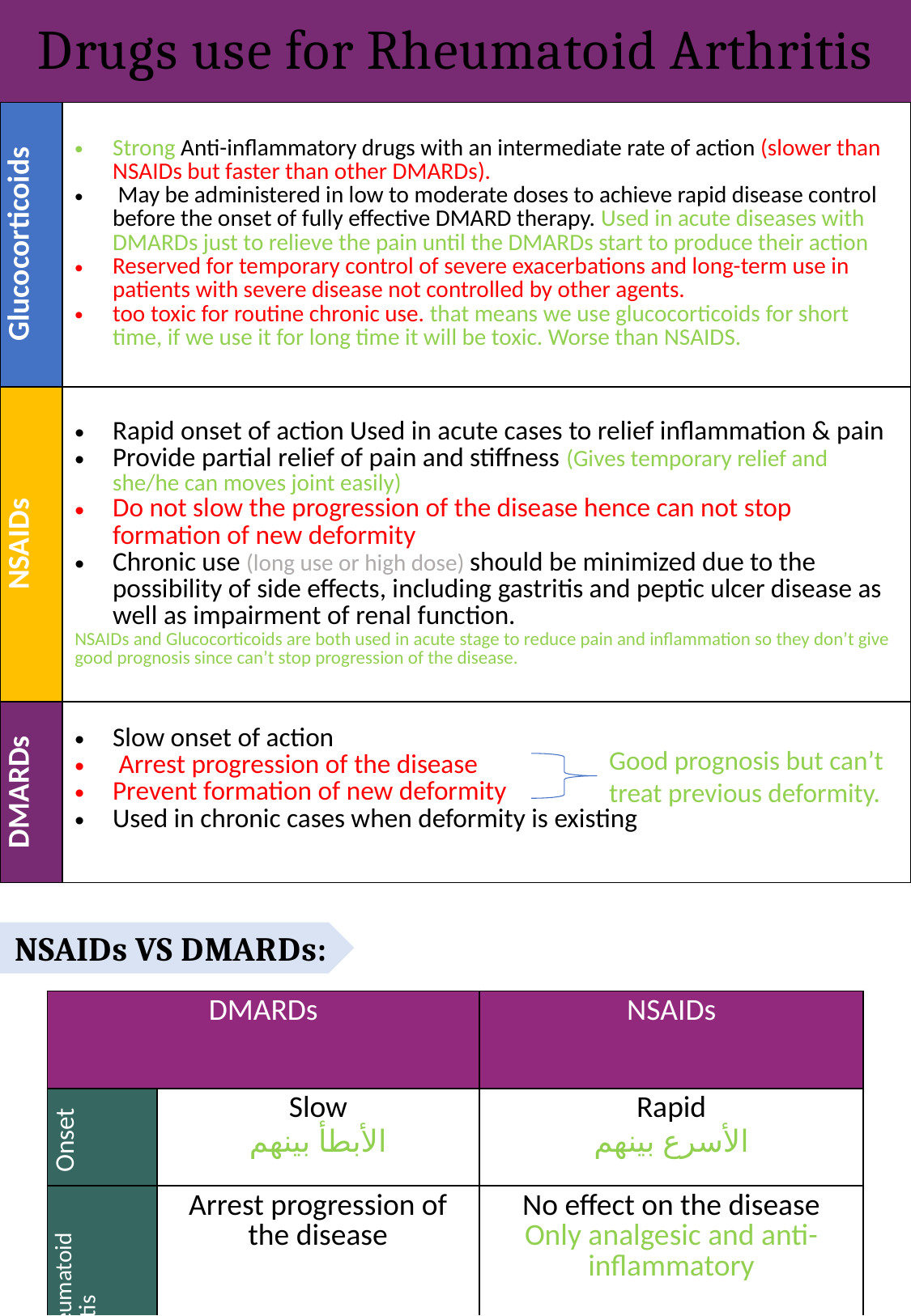

Drugs use for Rheumatoid Arthritis
| Glucocorticoids | Strong Anti-inflammatory drugs with an intermediate rate of action (slower than NSAIDs but faster than other DMARDs). May be administered in low to moderate doses to achieve rapid disease control before the onset of fully effective DMARD therapy. Used in acute diseases with DMARDs just to relieve the pain until the DMARDs start to produce their action Reserved for temporary control of severe exacerbations and long-term use in patients with severe disease not controlled by other agents. too toxic for routine chronic use. that means we use glucocorticoids for short time, if we use it for long time it will be toxic. Worse than NSAIDS. |
| --- | --- |
| NSAIDs | Rapid onset of action Used in acute cases to relief inflammation & pain Provide partial relief of pain and stiffness (Gives temporary relief and she/he can moves joint easily) Do not slow the progression of the disease hence can not stop formation of new deformity Chronic use (long use or high dose) should be minimized due to the possibility of side effects, including gastritis and peptic ulcer disease as well as impairment of renal function. NSAIDs and Glucocorticoids are both used in acute stage to reduce pain and inflammation so they don’t give good prognosis since can’t stop progression of the disease. |
| DMARDs | Slow onset of action Arrest progression of the disease Prevent formation of new deformity Used in chronic cases when deformity is existing |
Good prognosis but can’t treat previous deformity.

NSAIDs VS DMARDs:
| DMARDs |  | NSAIDs |
| --- | --- | --- |
| Onset | Slow الأبطأ بينهم | Rapid الأسرع بينهم |
| Effect of Rheumatoid arthritis | Arrest progression of the disease | No effect on the disease Only analgesic and anti-inflammatory |